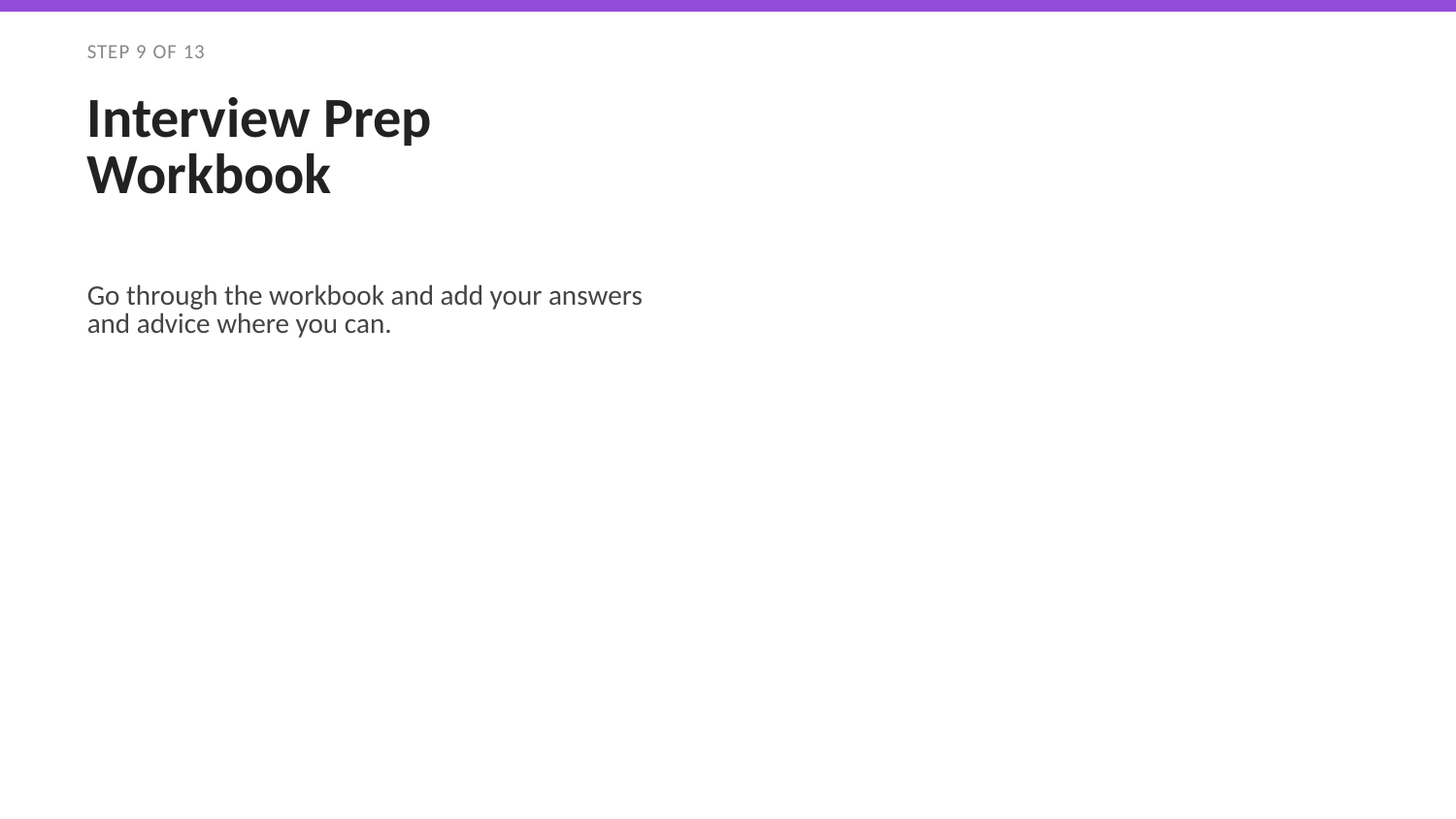

STEP 9 OF 13
Interview Prep Workbook
Go through the workbook and add your answers and advice where you can.